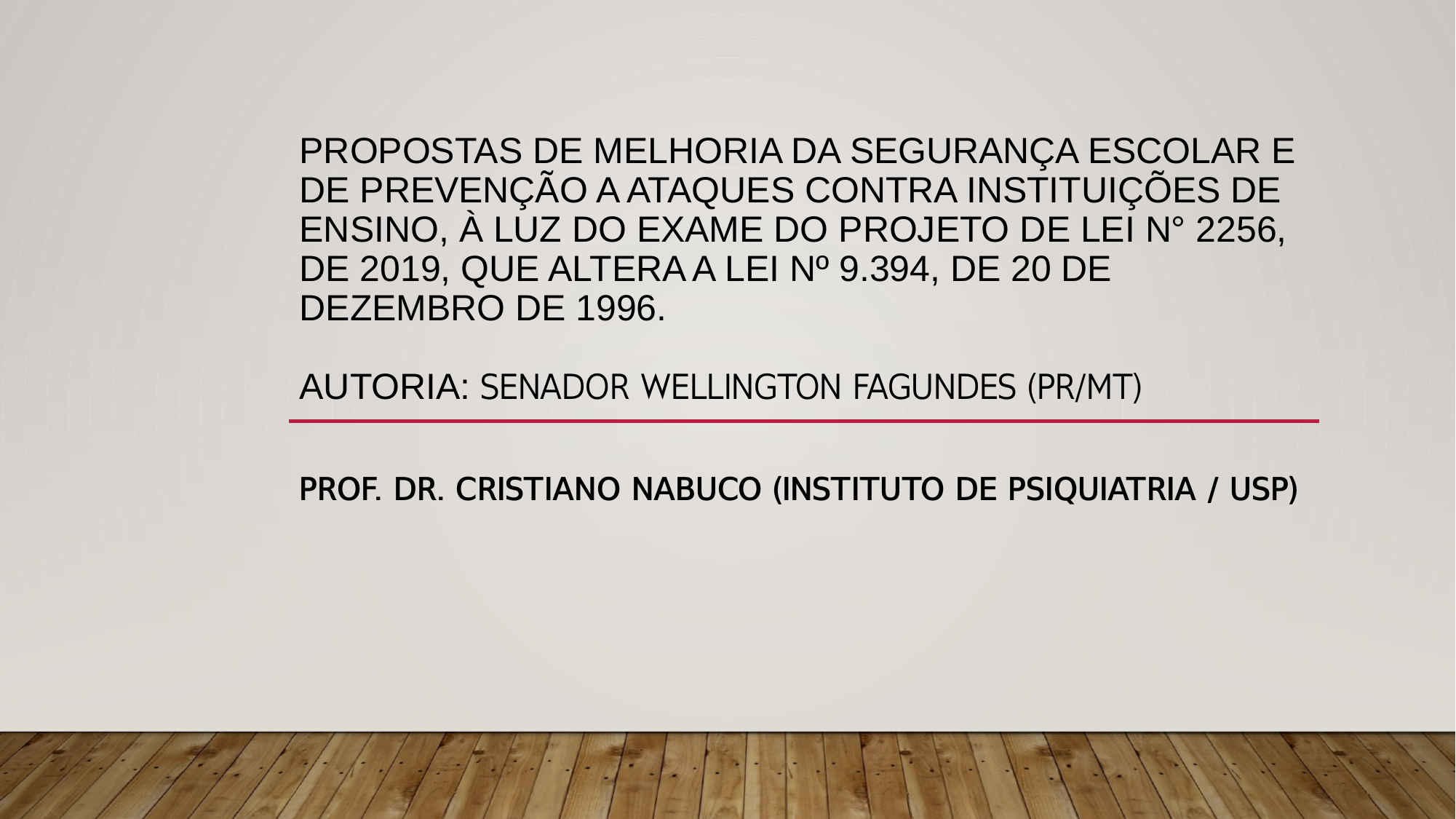

# propostas de melhoria da segurança escolar e de prevenção a ataques contra instituições de ensino, à luz do exame do Projeto de Lei n° 2256, de 2019, que altera a Lei nº 9.394, de 20 de dezembro de 1996. AUTORIA: Senador Wellington Fagundes (PR/MT)
PROF. DR. Cristiano nabuco (INSTITUTO DE PSIQUIATRIA / USP)